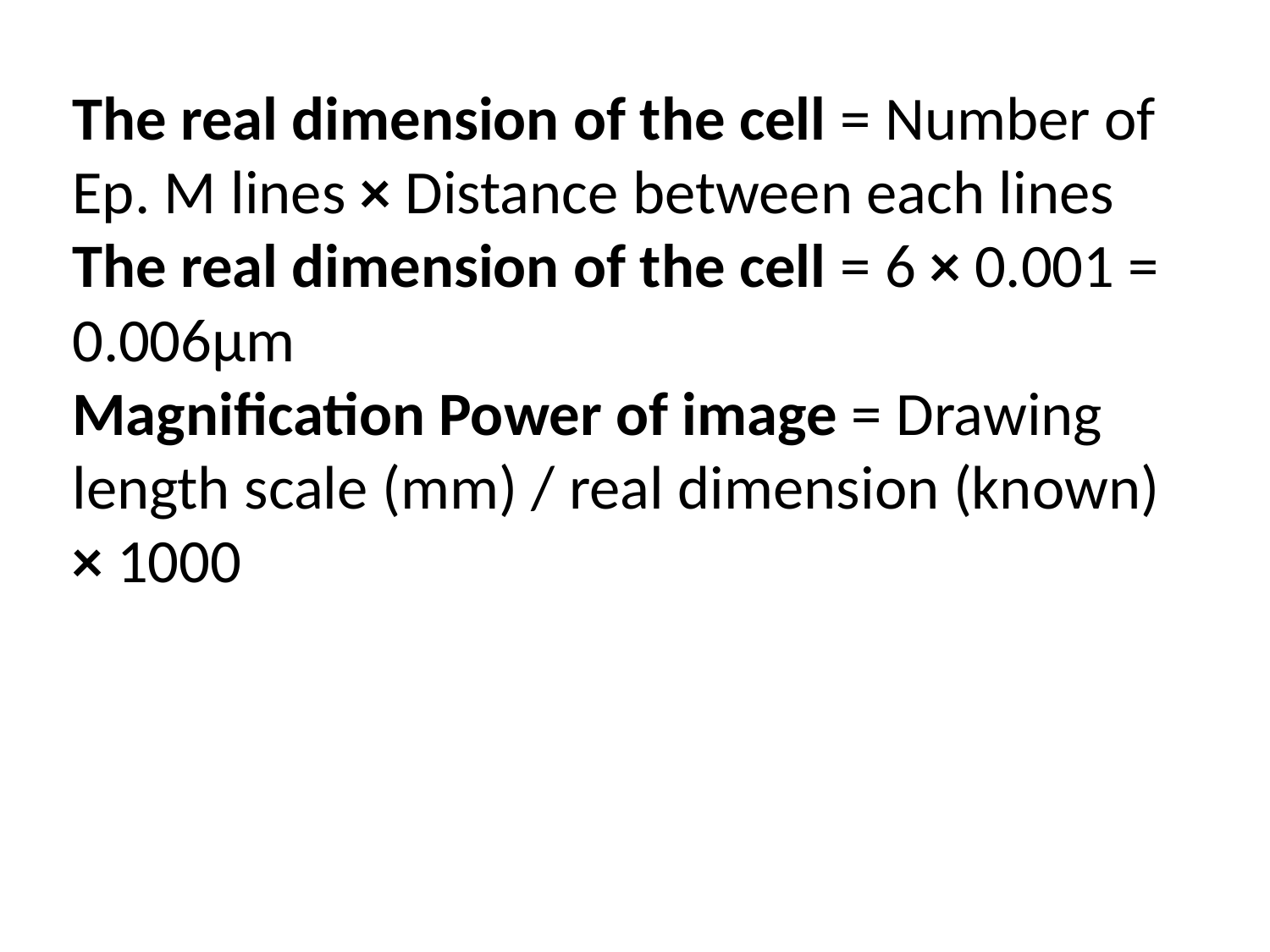

# The real dimension of the cell = Number of Ep. M lines × Distance between each lines The real dimension of the cell = 6 × 0.001 =  0.006µm Magnification Power of image = Drawing length scale (mm) / real dimension (known) × 1000